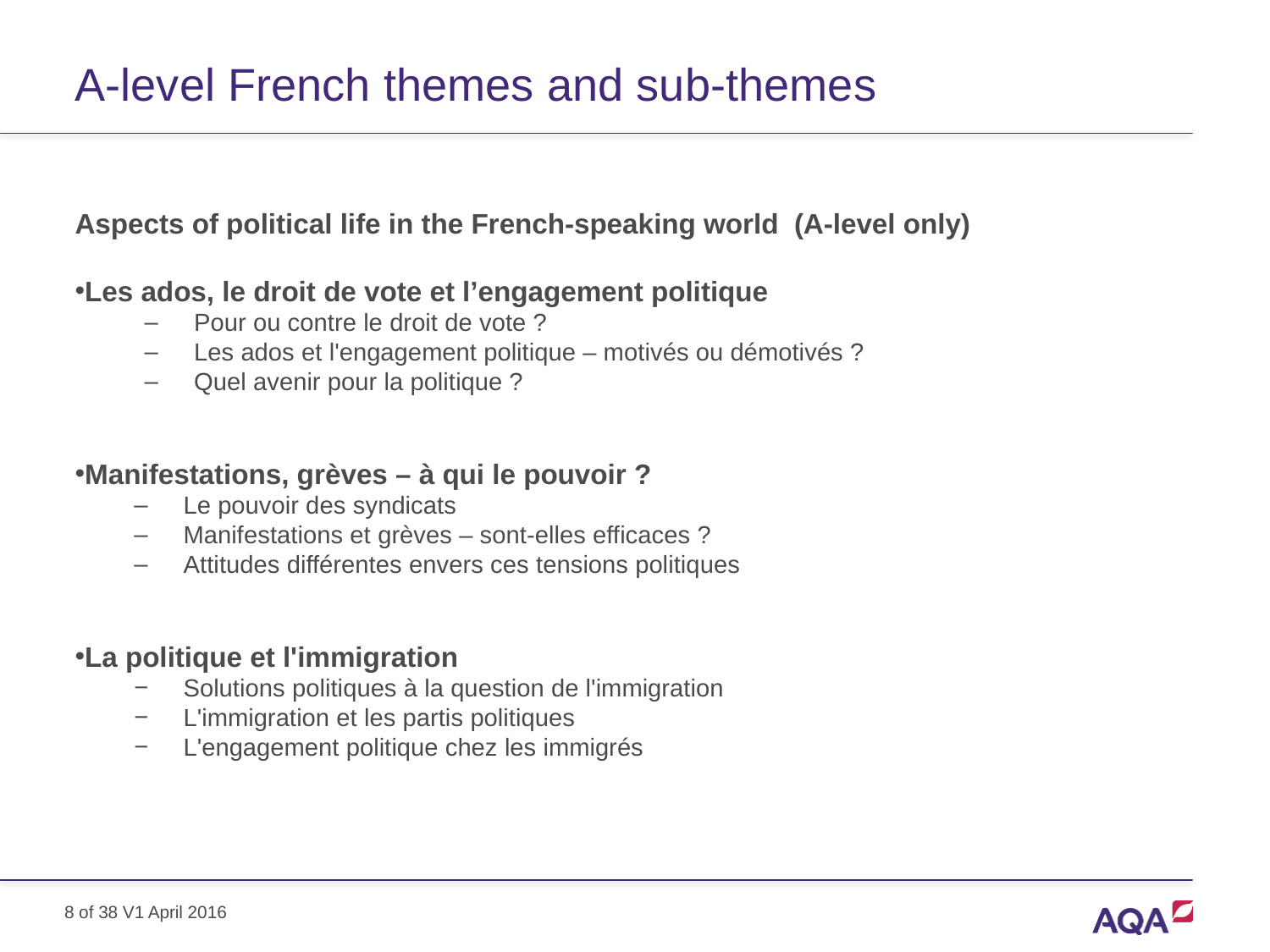

# A-level French themes and sub-themes
Aspects of political life in the French-speaking world  (A-level only)

Les ados, le droit de vote et l’engagement politique
Pour ou contre le droit de vote ?
Les ados et l'engagement politique – motivés ou démotivés ?
Quel avenir pour la politique ?

Manifestations, grèves – à qui le pouvoir ?
Le pouvoir des syndicats
Manifestations et grèves – sont-elles efficaces ?
Attitudes différentes envers ces tensions politiques

La politique et l'immigration
Solutions politiques à la question de l'immigration
L'immigration et les partis politiques
L'engagement politique chez les immigrés
8 of 38 V1 April 2016